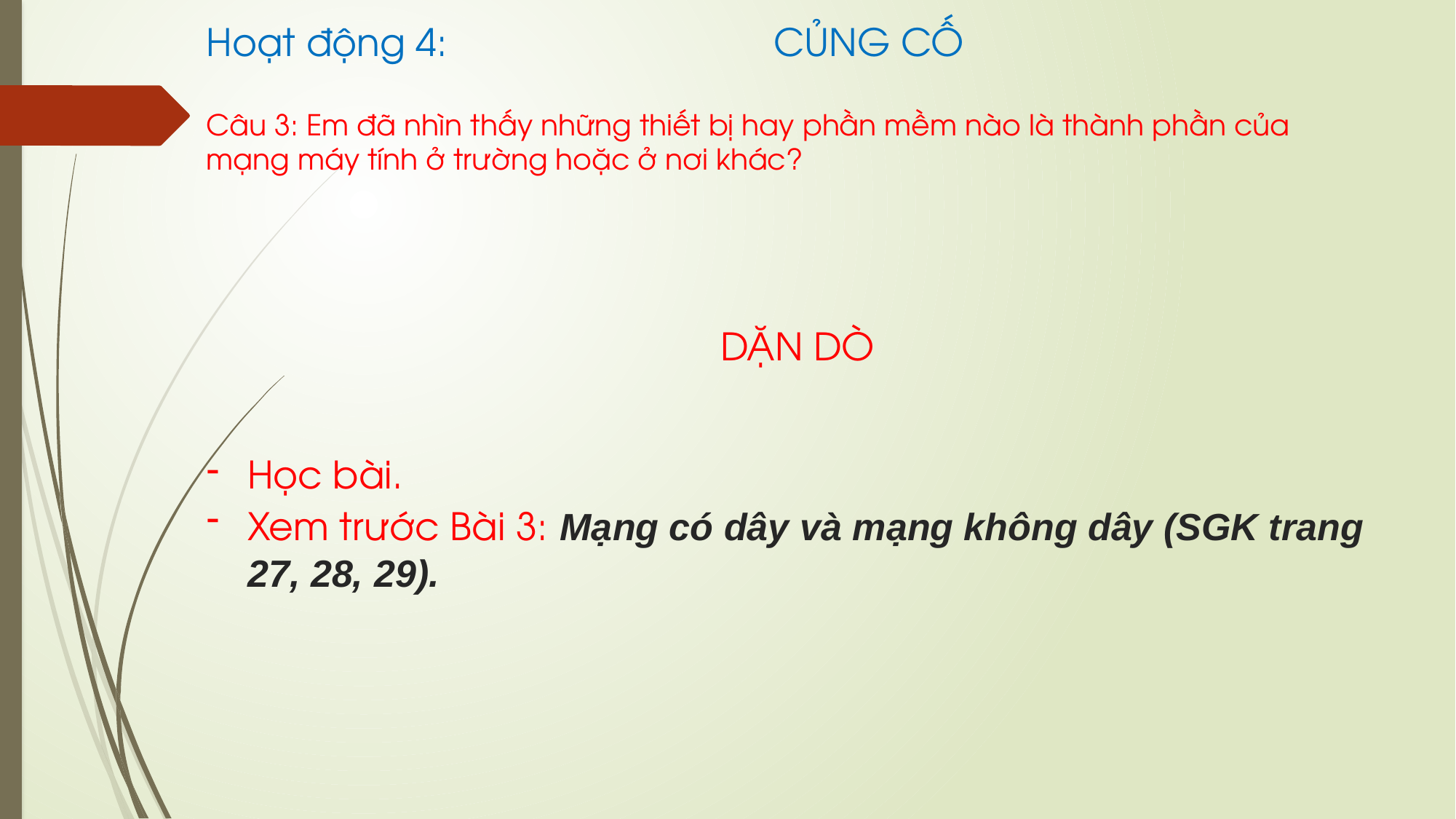

Hoạt động 4:                               CỦNG CỐ
# Câu 3: Em đã nhìn thấy những thiết bị hay phần mềm nào là thành phần của mạng máy tính ở trường hoặc ở nơi khác?
DẶN DÒ
Học bài.
Xem trước Bài 3: Mạng có dây và mạng không dây (SGK trang 27, 28, 29).